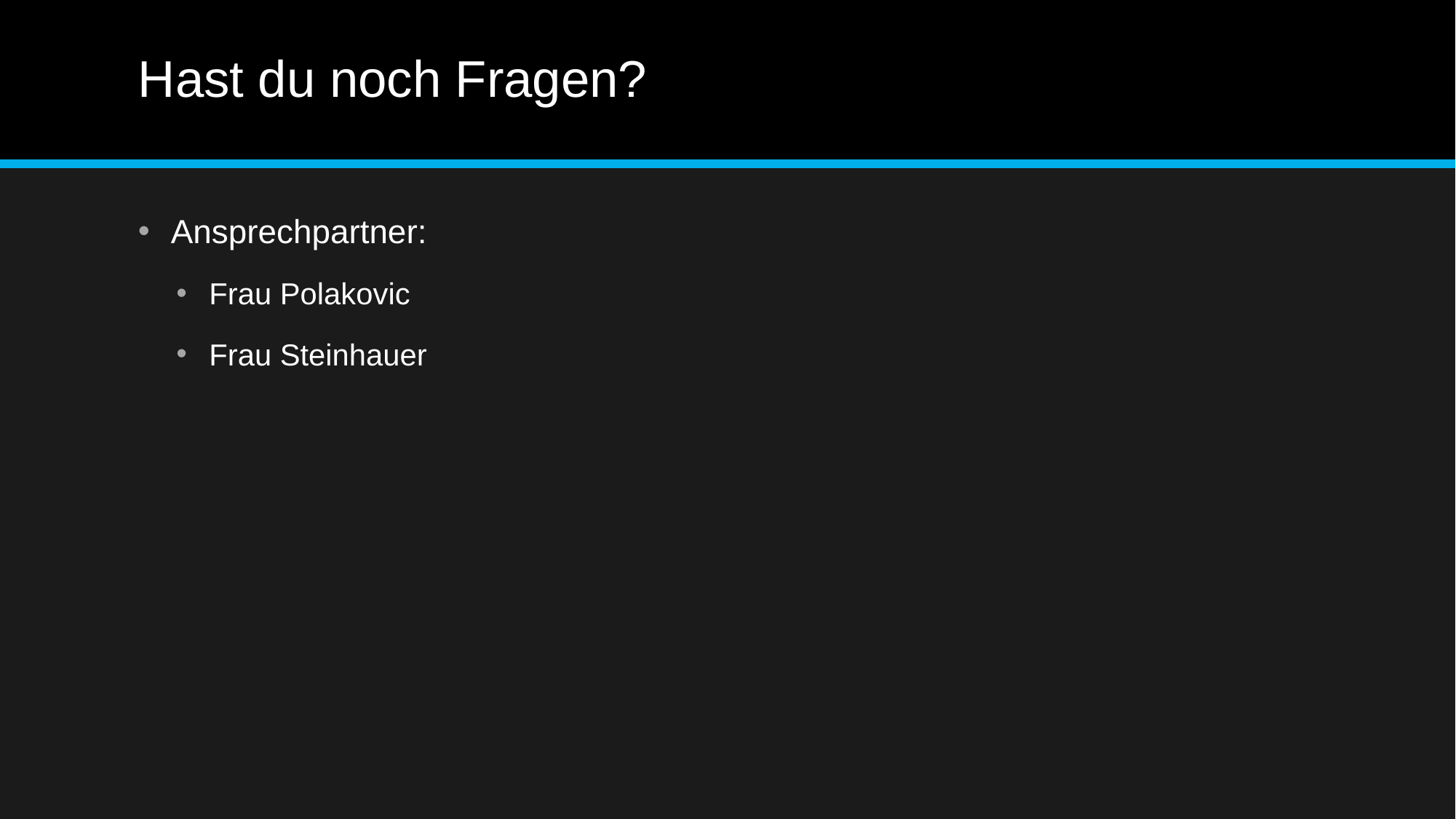

# Hast du noch Fragen?
Ansprechpartner:
Frau Polakovic
Frau Steinhauer